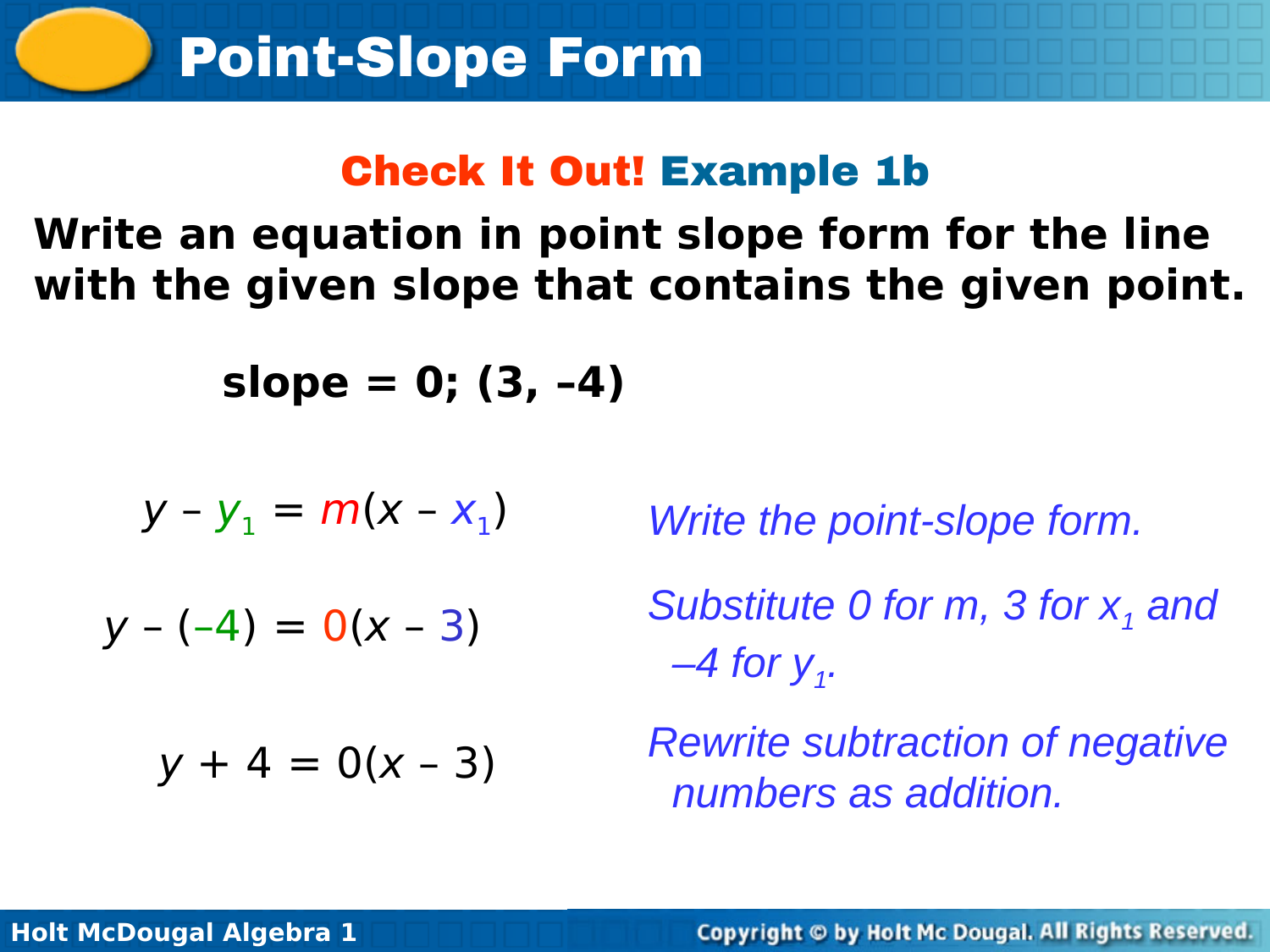

Check It Out! Example 1b
Write an equation in point slope form for the line with the given slope that contains the given point.
slope = 0; (3, –4)
y – y1 = m(x – x1)
Write the point-slope form.
Substitute 0 for m, 3 for x1 and  –4 for y1.
y – (–4) = 0(x – 3)
Rewrite subtraction of negative numbers as addition.
y + 4 = 0(x – 3)